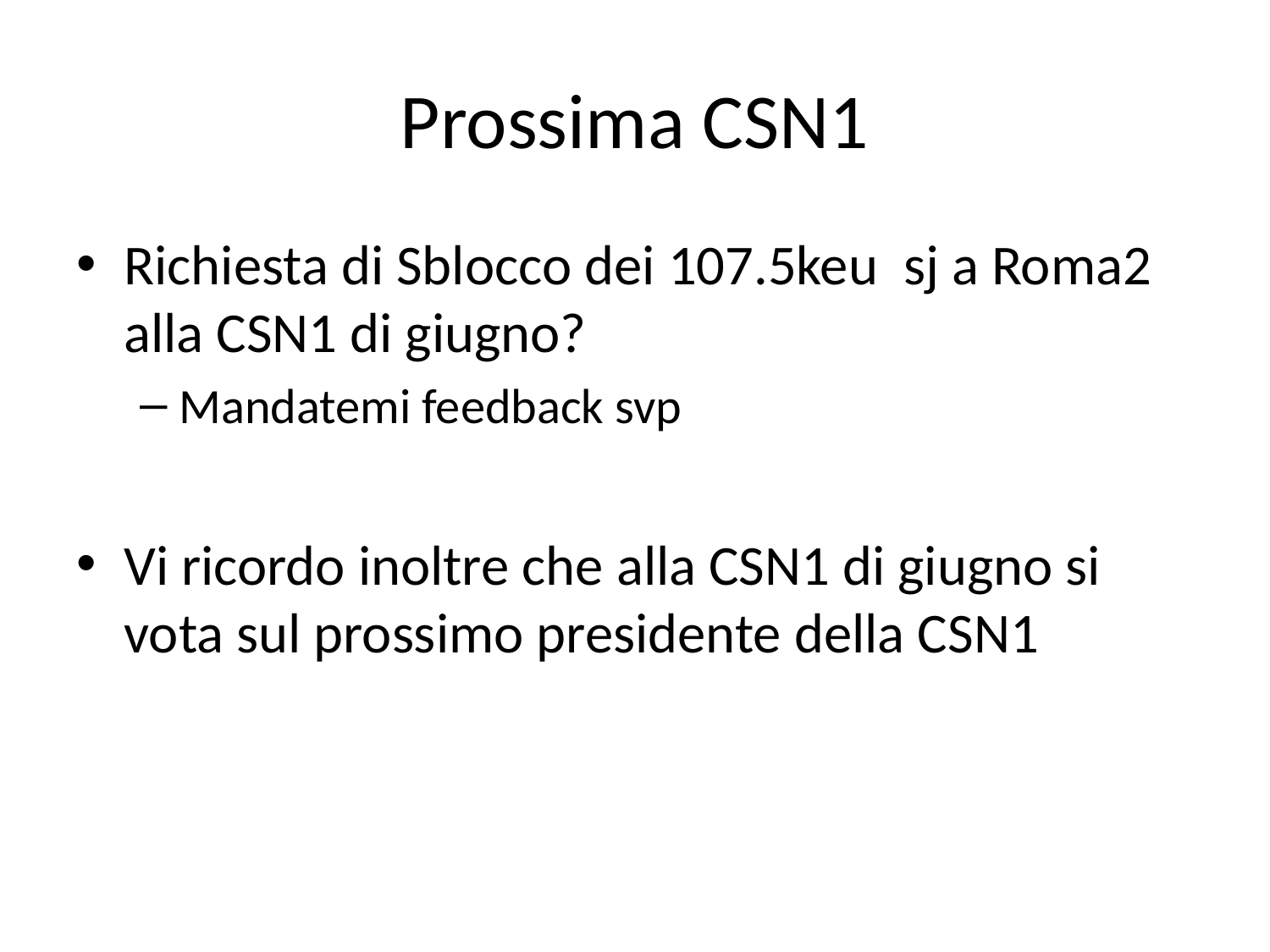

# Prossima CSN1
Richiesta di Sblocco dei 107.5keu  sj a Roma2 alla CSN1 di giugno?
Mandatemi feedback svp

Vi ricordo inoltre che alla CSN1 di giugno si vota sul prossimo presidente della CSN1